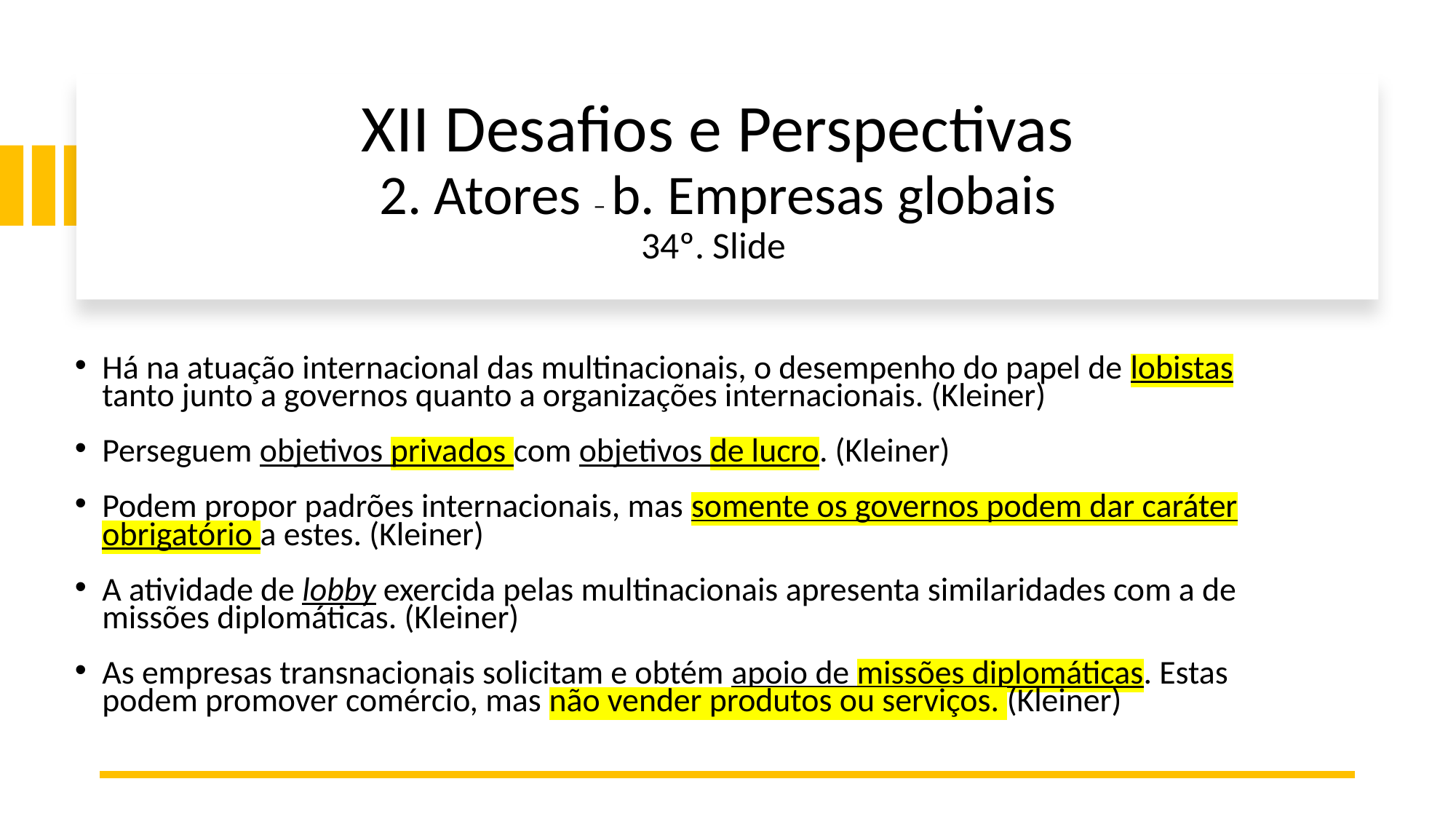

# XII Desafios e Perspectivas 2. Atores – b. Empresas globais 34º. Slide

Há na atuação internacional das multinacionais, o desempenho do papel de lobistas tanto junto a governos quanto a organizações internacionais. (Kleiner)
Perseguem objetivos privados com objetivos de lucro. (Kleiner)
Podem propor padrões internacionais, mas somente os governos podem dar caráter obrigatório a estes. (Kleiner)
A atividade de lobby exercida pelas multinacionais apresenta similaridades com a de missões diplomáticas. (Kleiner)
As empresas transnacionais solicitam e obtém apoio de missões diplomáticas. Estas podem promover comércio, mas não vender produtos ou serviços. (Kleiner)